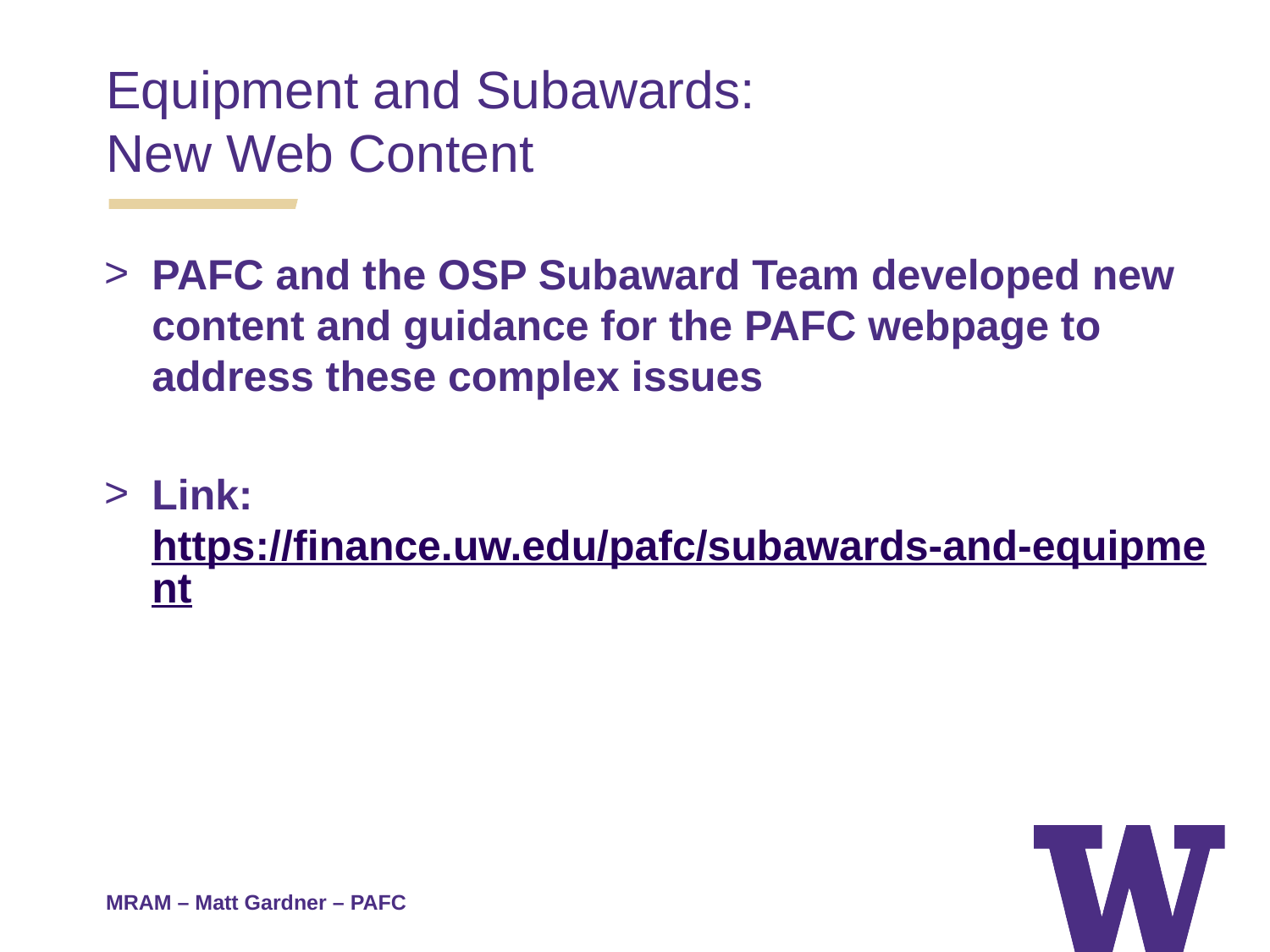

Equipment and Subawards:
New Web Content
PAFC and the OSP Subaward Team developed new content and guidance for the PAFC webpage to address these complex issues

Link:https://finance.uw.edu/pafc/subawards-and-equipment

MRAM – Matt Gardner – PAFC